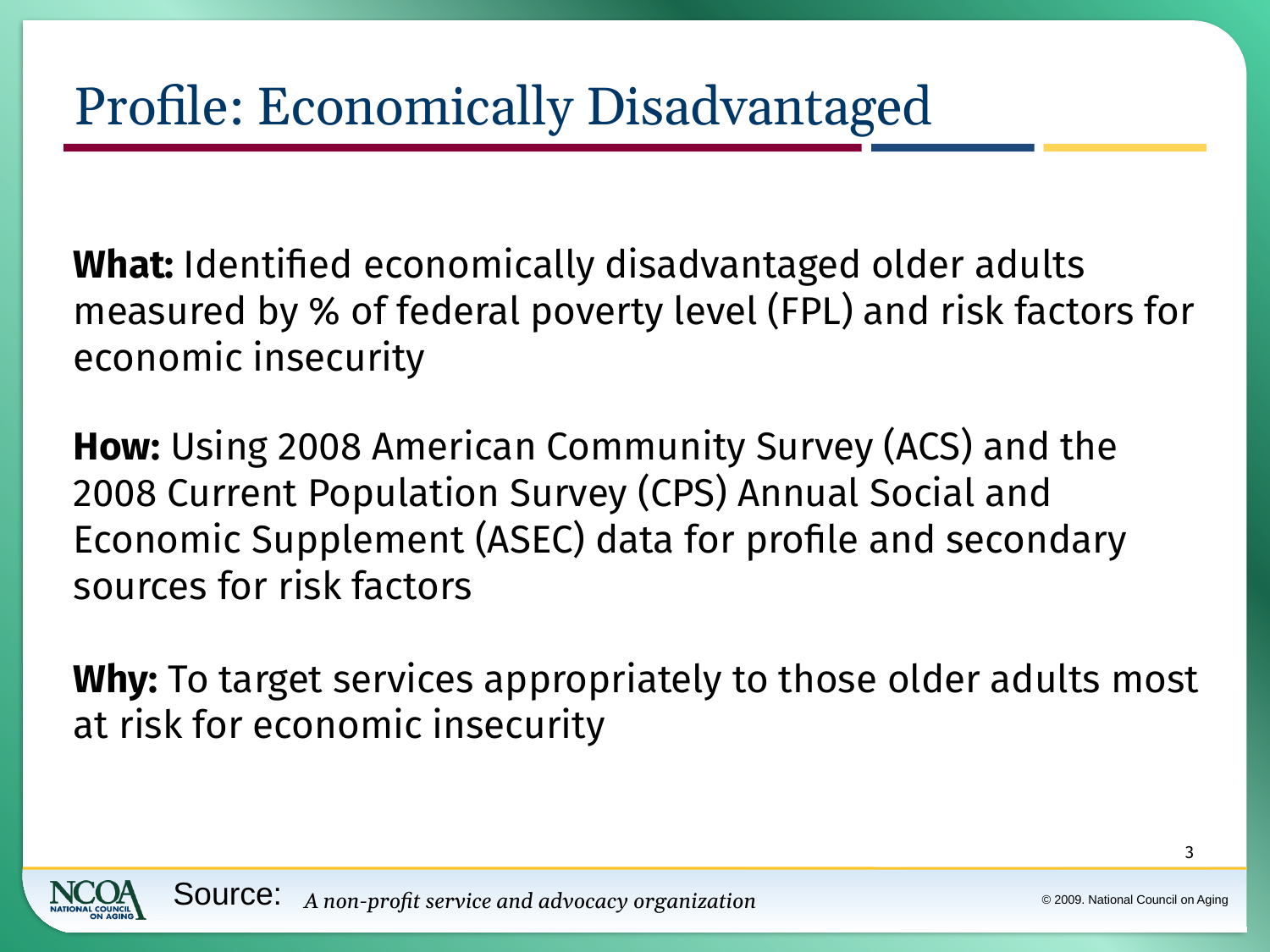

Profile: Economically Disadvantaged

What: Identified economically disadvantaged older adults measured by % of federal poverty level (FPL) and risk factors for economic insecurity

How: Using 2008 American Community Survey (ACS) and the 2008 Current Population Survey (CPS) Annual Social and Economic Supplement (ASEC) data for profile and secondary sources for risk factors

Why: To target services appropriately to those older adults most at risk for economic insecurity

3
Source: